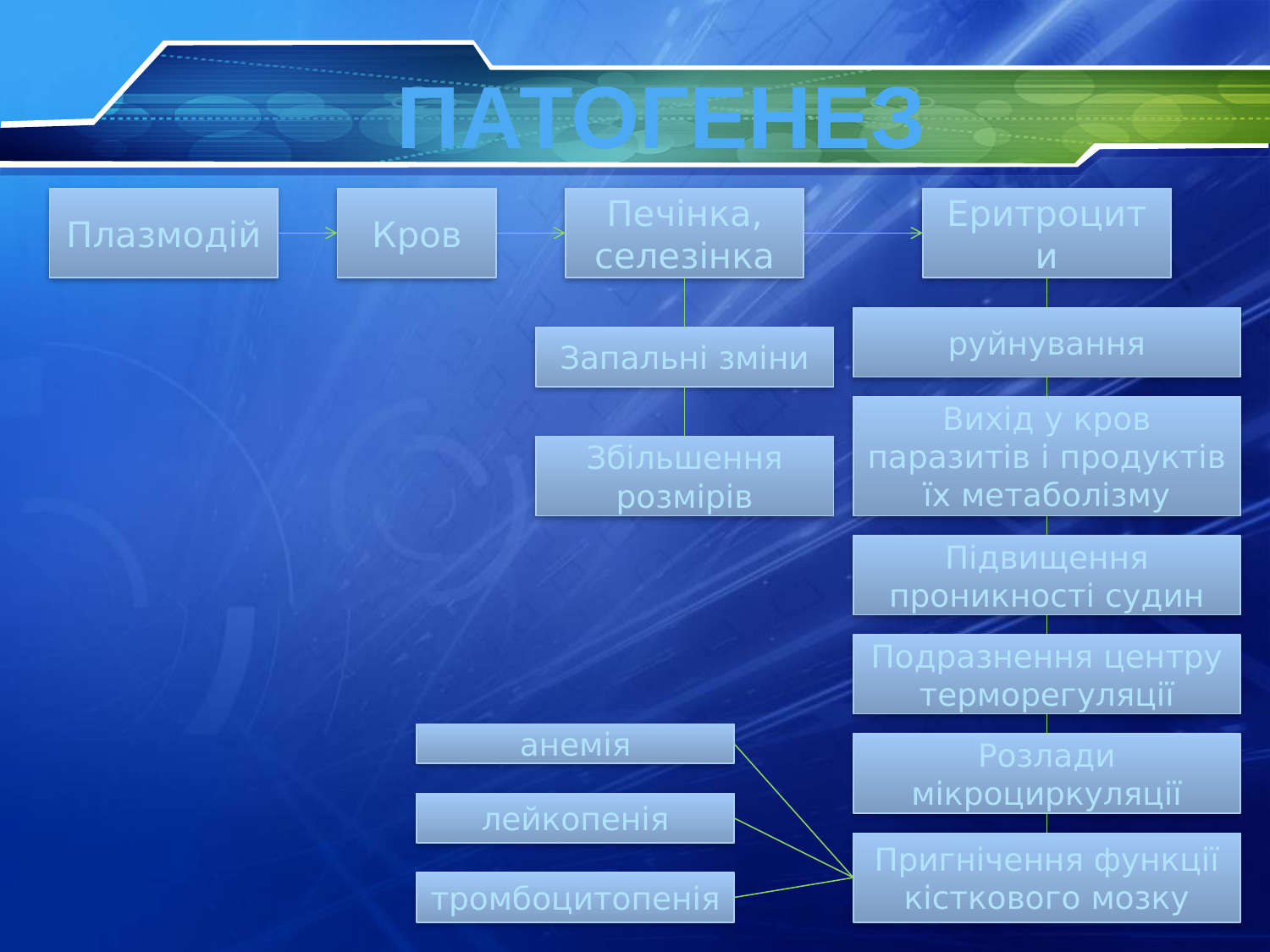

# Патогенез
Плазмодій
Кров
Печінка, селезінка
Еритроцити
руйнування
Запальні зміни
Вихід у кров паразитів і продуктів їх метаболізму
Збільшення розмірів
Підвищення проникності судин
Подразнення центру терморегуляції
анемія
Розлади мікроциркуляції
лейкопенія
Пригнічення функції кісткового мозку
тромбоцитопенія